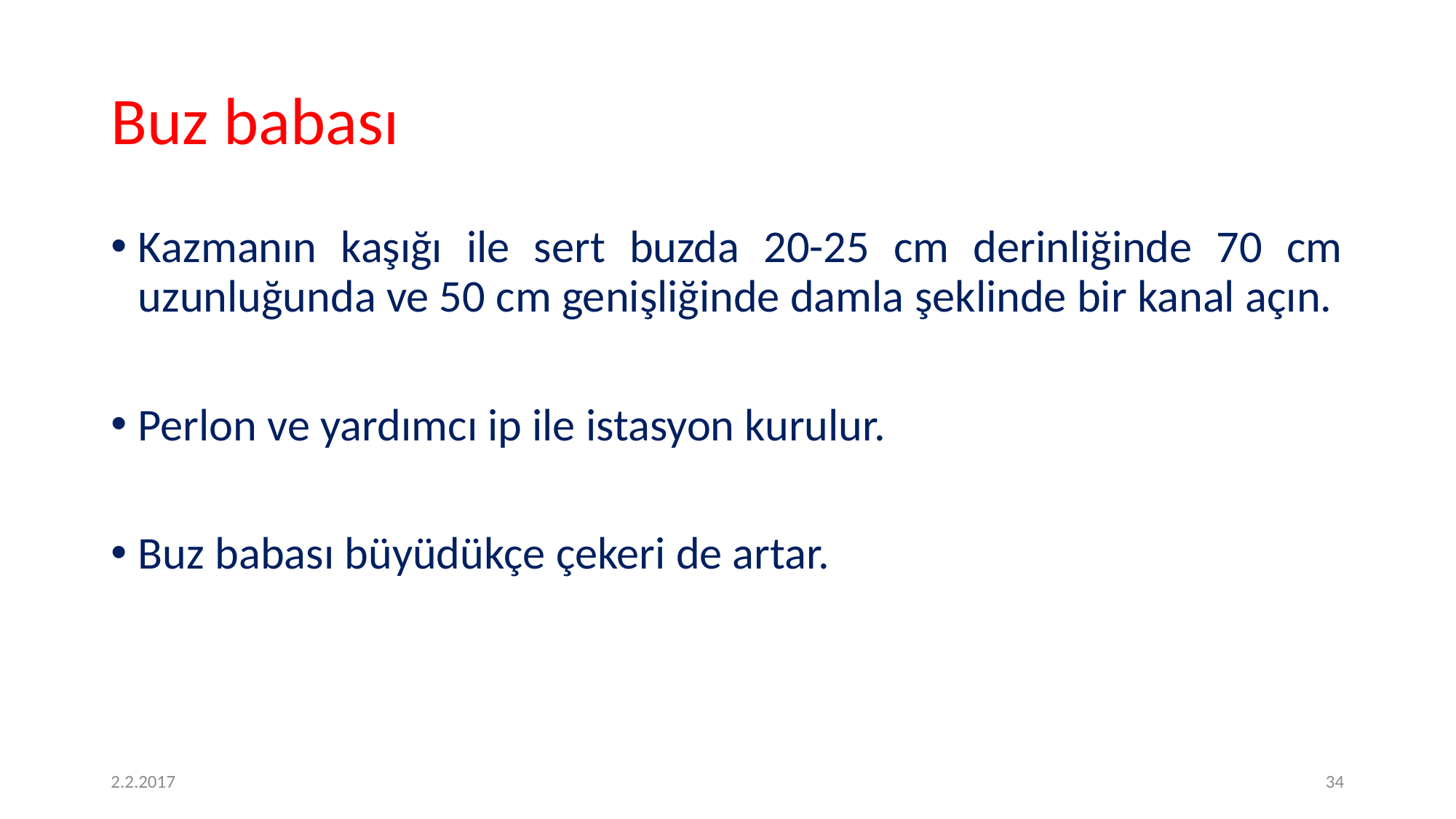

# Buz babası
Kazmanın kaşığı ile sert buzda 20-25 cm derinliğinde 70 cm uzunluğunda ve 50 cm genişliğinde damla şeklinde bir kanal açın.

Perlon ve yardımcı ip ile istasyon kurulur.

Buz babası büyüdükçe çekeri de artar.
2.2.2017
34